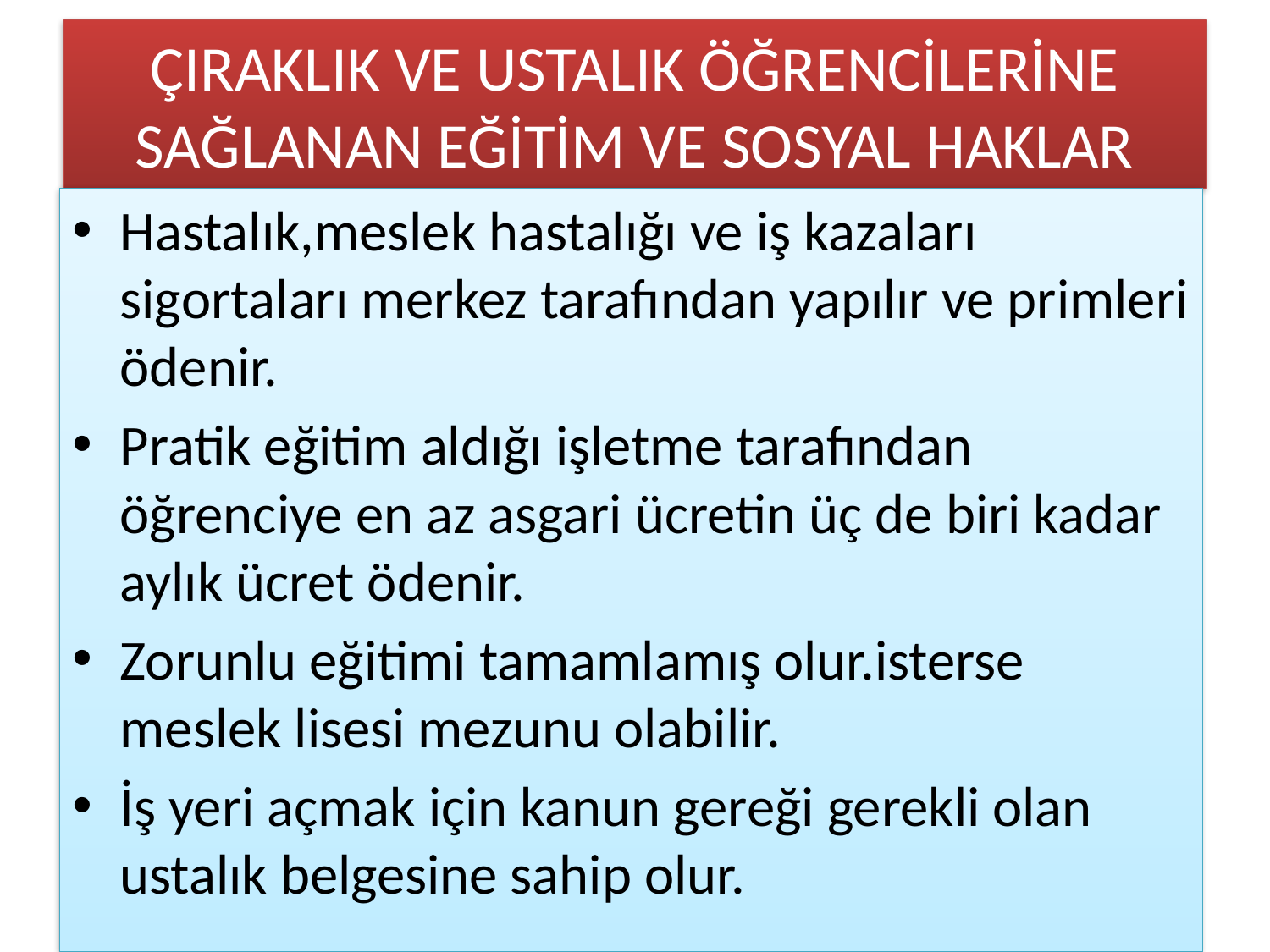

# ÇIRAKLIK VE USTALIK ÖĞRENCİLERİNE SAĞLANAN EĞİTİM VE SOSYAL HAKLAR
Hastalık,meslek hastalığı ve iş kazaları sigortaları merkez tarafından yapılır ve primleri ödenir.
Pratik eğitim aldığı işletme tarafından öğrenciye en az asgari ücretin üç de biri kadar aylık ücret ödenir.
Zorunlu eğitimi tamamlamış olur.isterse meslek lisesi mezunu olabilir.
İş yeri açmak için kanun gereği gerekli olan ustalık belgesine sahip olur.